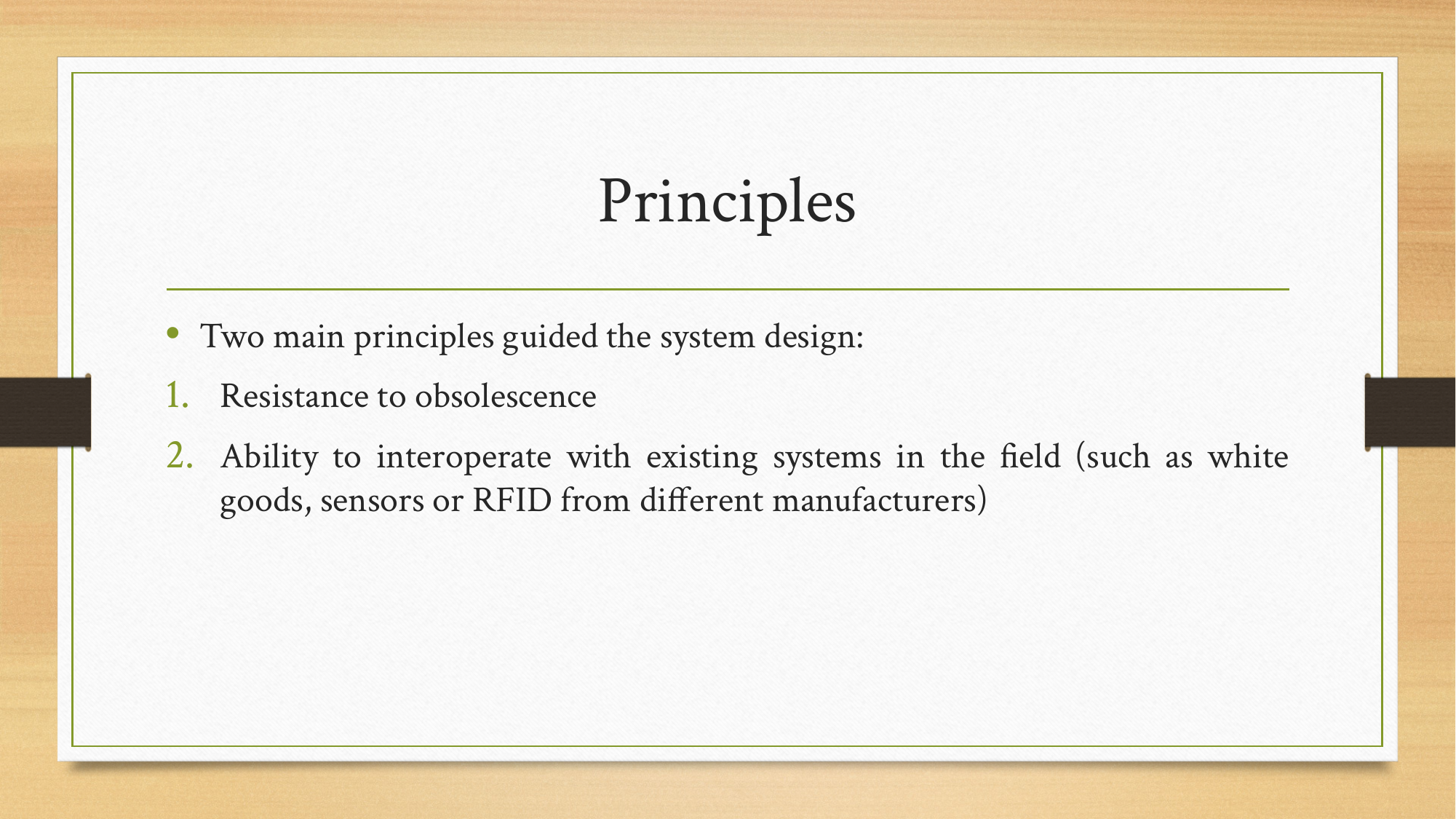

# Principles
Two main principles guided the system design:
Resistance to obsolescence
Ability to interoperate with existing systems in the field (such as white goods, sensors or RFID from different manufacturers)